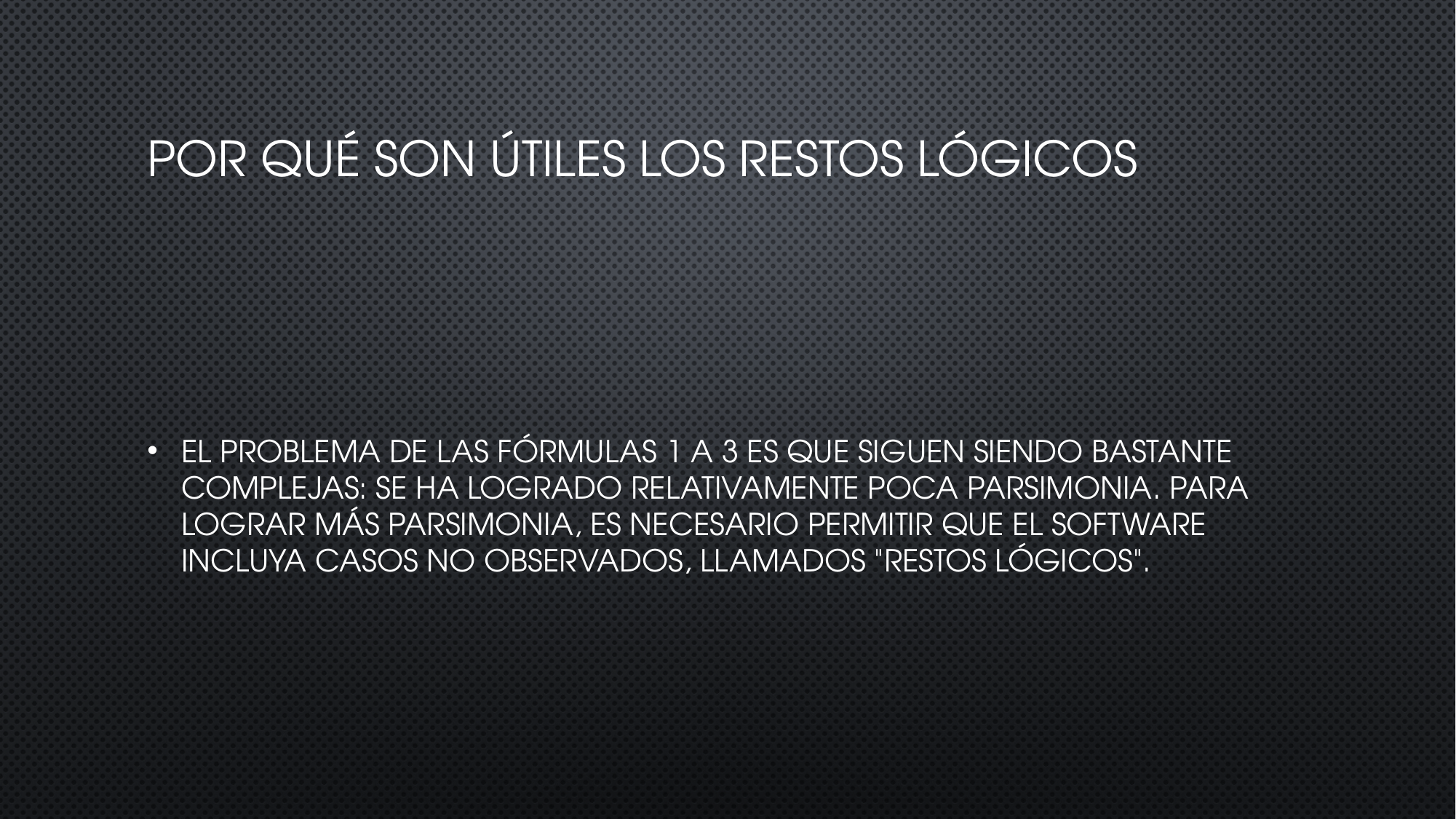

# Por qué son útiles los restos lógicos
El problema de las fórmulas 1 a 3 es que siguen siendo bastante complejas: Se ha logrado relativamente poca parsimonia. Para lograr más parsimonia, es necesario permitir que el software incluya casos no observados, llamados "restos lógicos".